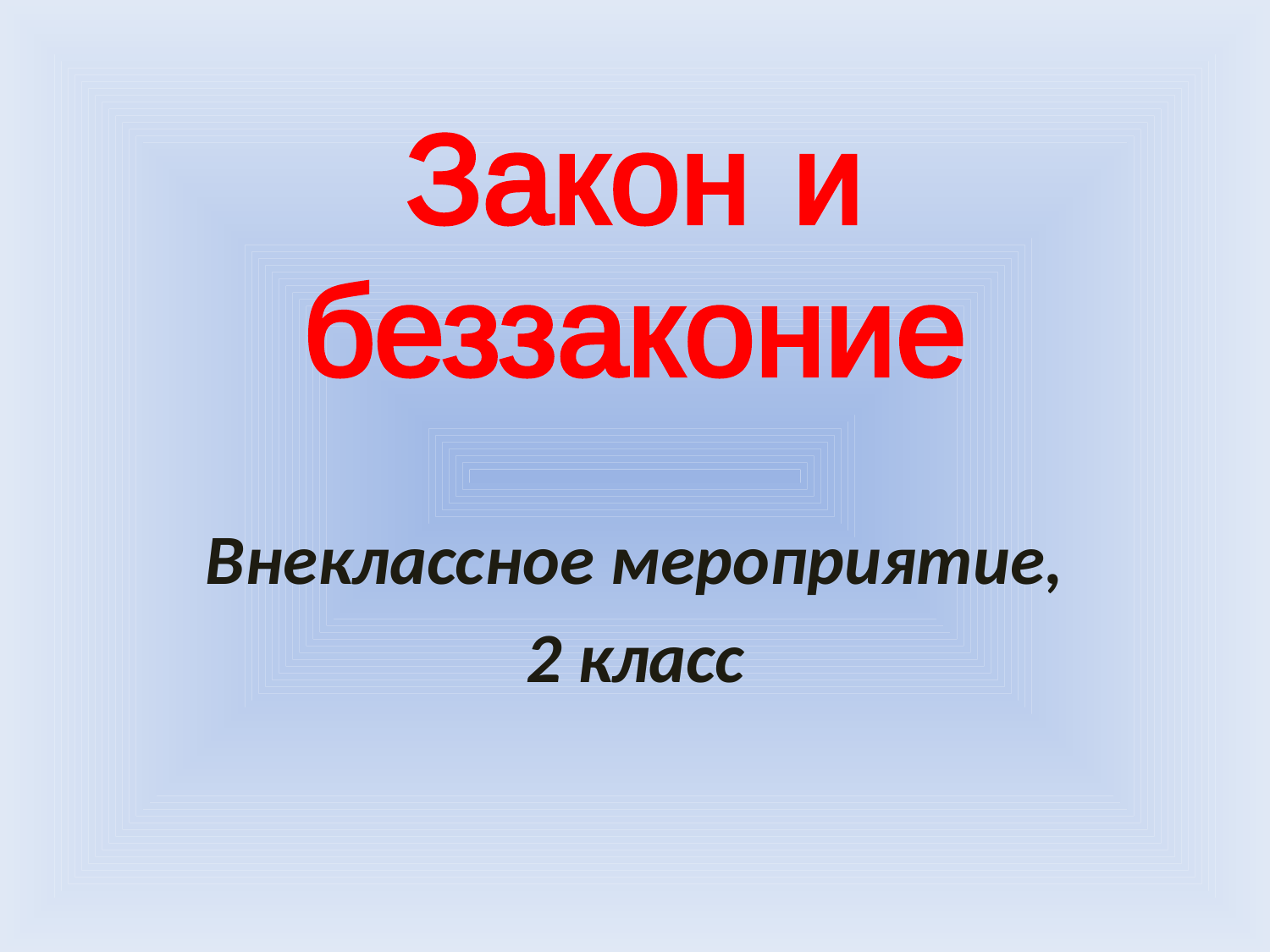

Закон и беззаконие

Внеклассное мероприятие,
2 класс